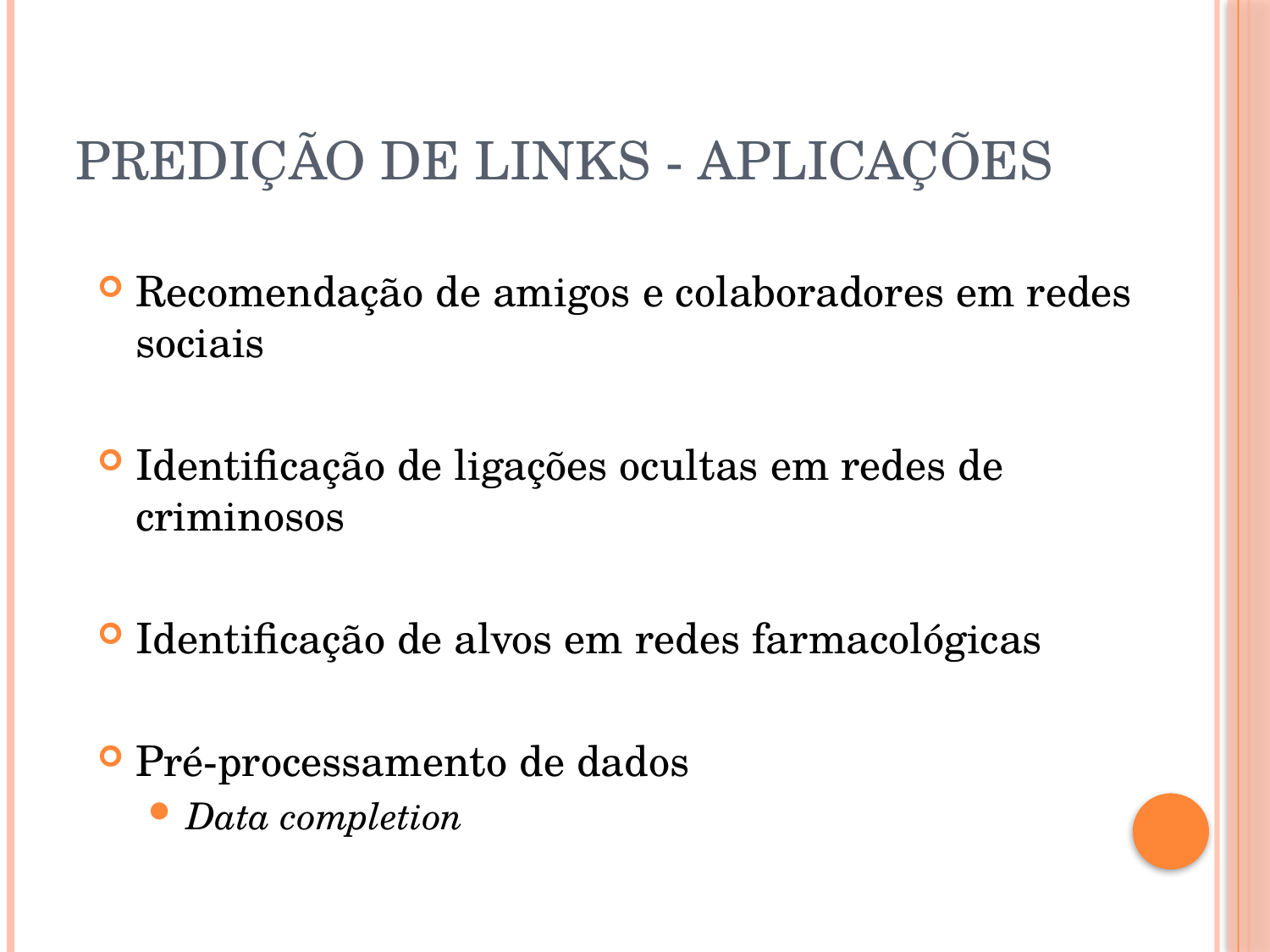

# Predição de links - Aplicações
Recomendação de amigos e colaboradores em redes sociais

Identificação de ligações ocultas em redes de criminosos

Identificação de alvos em redes farmacológicas

Pré-processamento de dados
Data completion